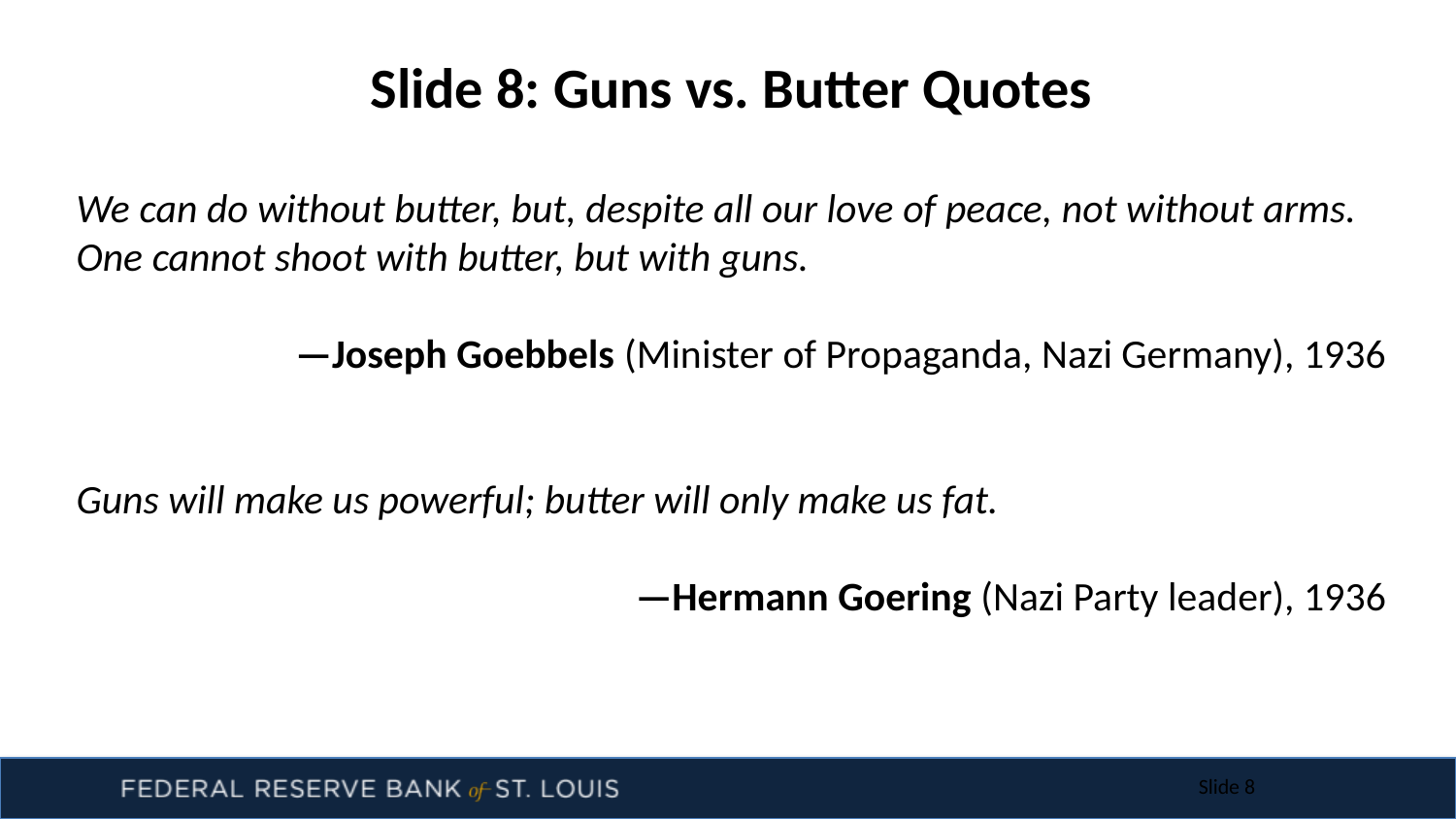

Slide 8: Guns vs. Butter Quotes
We can do without butter, but, despite all our love of peace, not without arms. One cannot shoot with butter, but with guns.

       —Joseph Goebbels (Minister of Propaganda, Nazi Germany), 1936

Guns will make us powerful; butter will only make us fat.

—Hermann Goering (Nazi Party leader), 1936

Slide 8